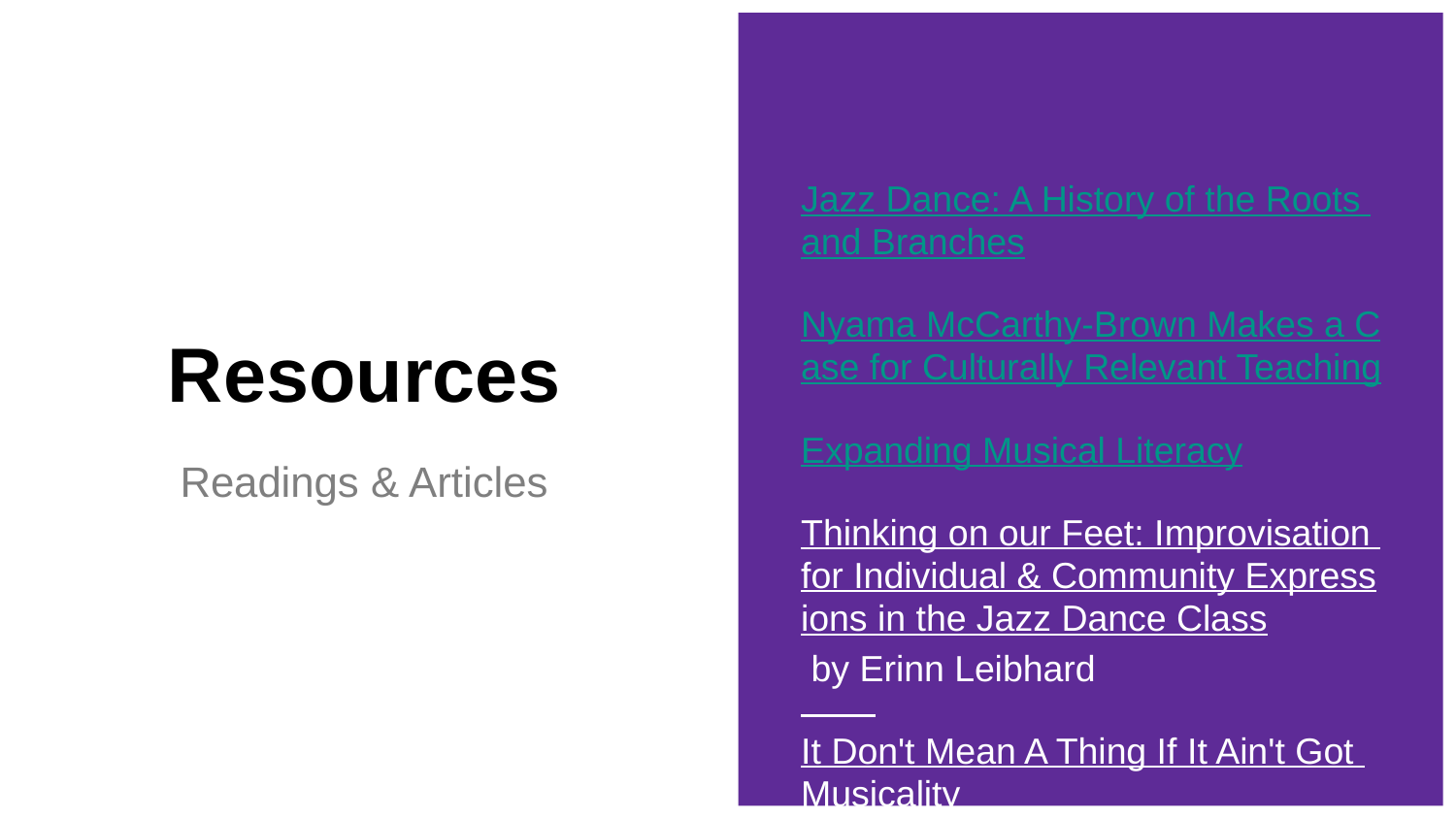

Jazz Dance: A History of the Roots and Branches
Nyama McCarthy-Brown Makes a Case for Culturally Relevant Teaching
Expanding Musical Literacy
Thinking on our Feet: Improvisation for Individual & Community Expressions in the Jazz Dance Class by Erinn Leibhard
It Don't Mean A Thing If It Ain't Got Musicality by Erinn Leibhard
# Resources
Readings & Articles